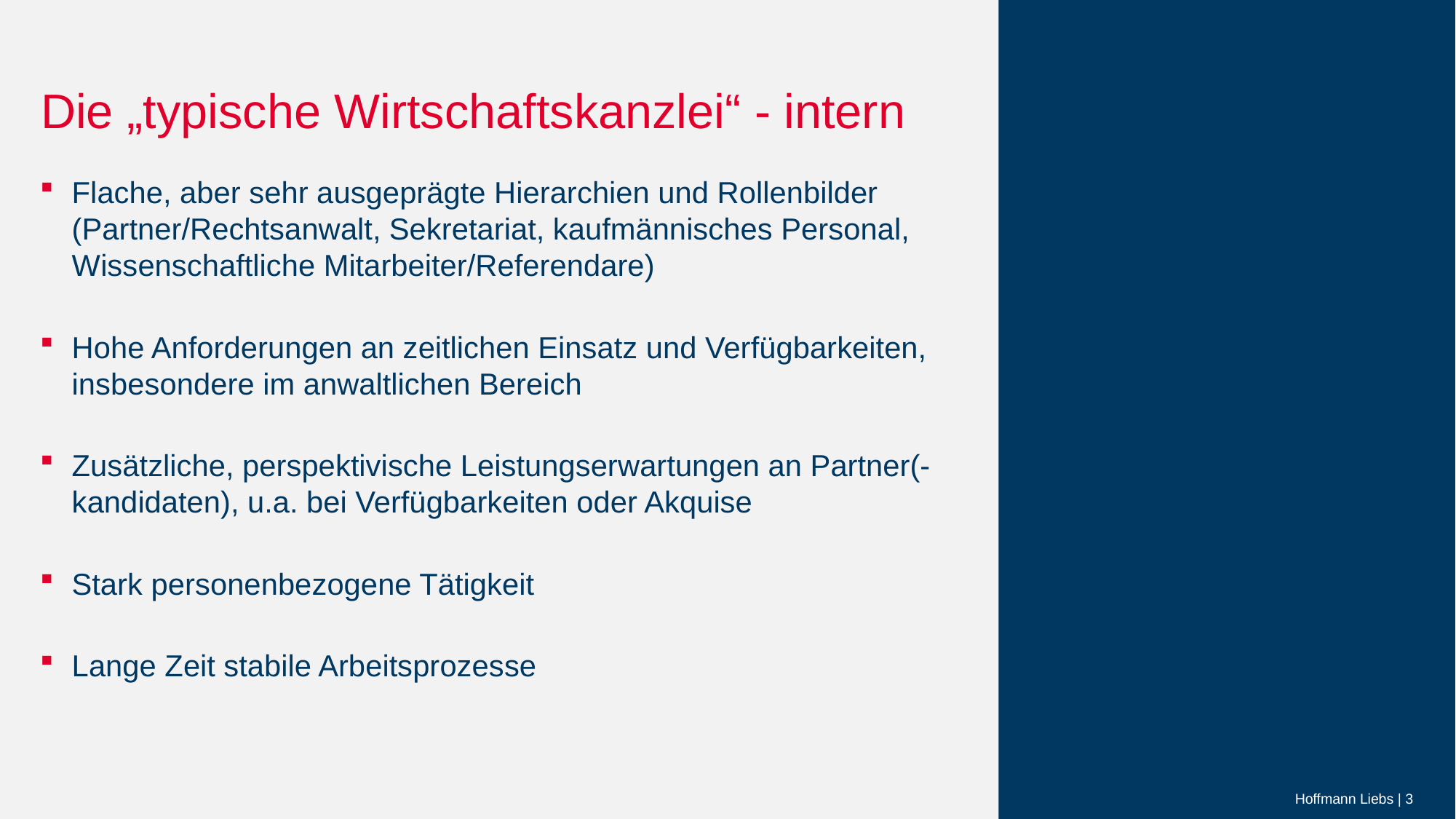

# Die „typische Wirtschaftskanzlei“ - intern
Flache, aber sehr ausgeprägte Hierarchien und Rollenbilder (Partner/Rechtsanwalt, Sekretariat, kaufmännisches Personal, Wissenschaftliche Mitarbeiter/Referendare)

Hohe Anforderungen an zeitlichen Einsatz und Verfügbarkeiten, insbesondere im anwaltlichen Bereich

Zusätzliche, perspektivische Leistungserwartungen an Partner(-kandidaten), u.a. bei Verfügbarkeiten oder Akquise

Stark personenbezogene Tätigkeit

Lange Zeit stabile Arbeitsprozesse